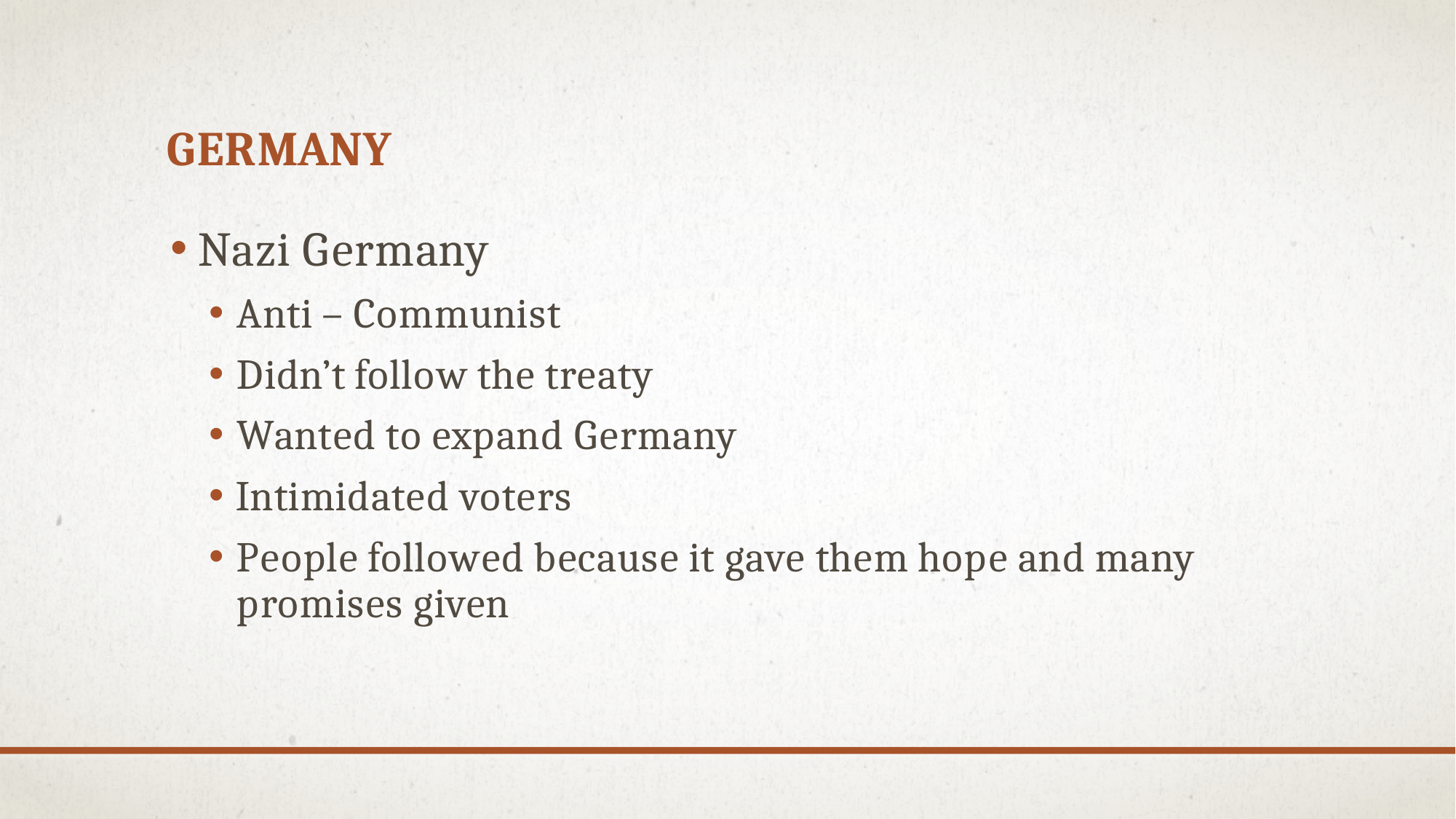

# Germany
Nazi Germany
Anti – Communist
Didn’t follow the treaty
Wanted to expand Germany
Intimidated voters
People followed because it gave them hope and many promises given